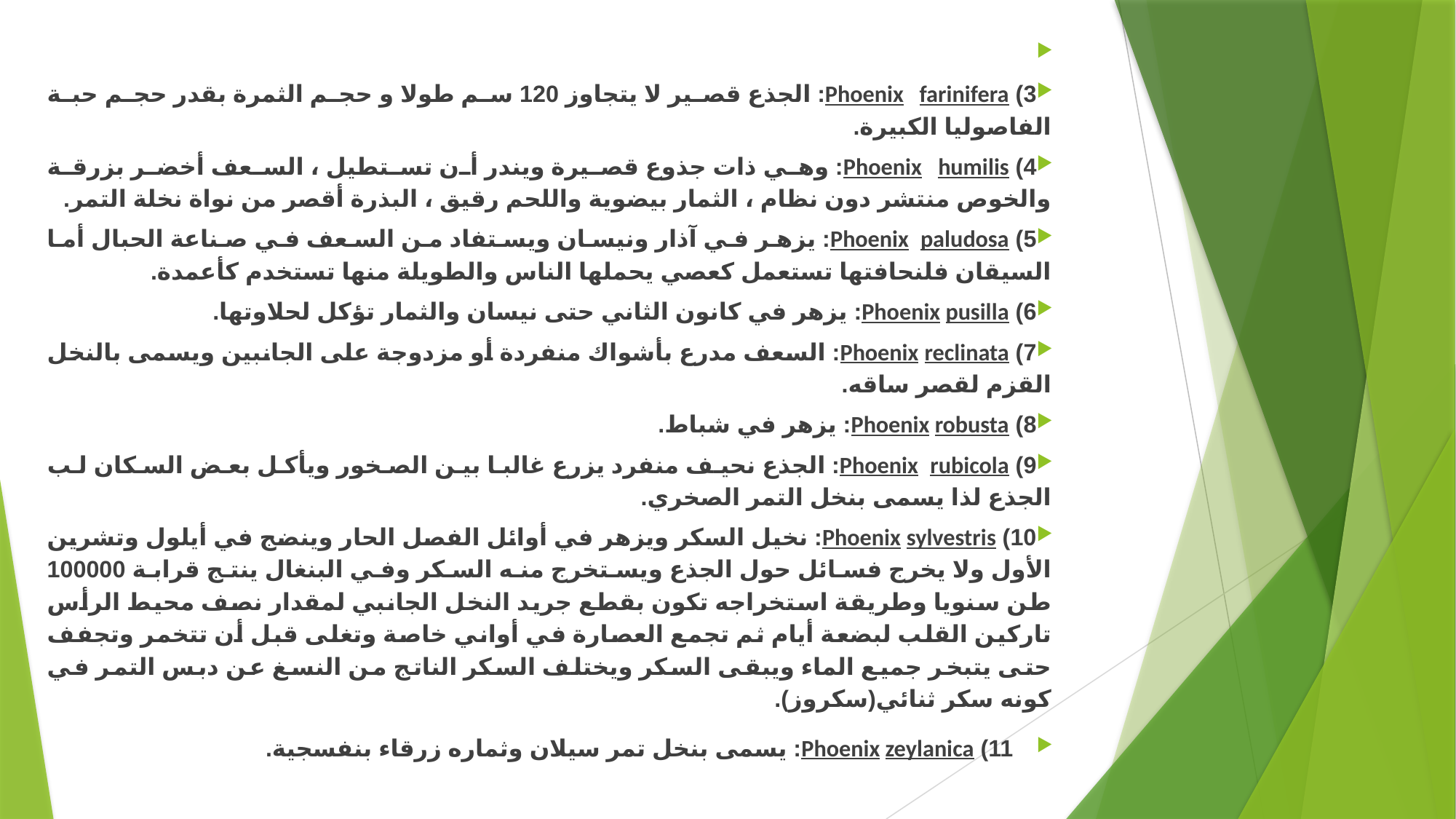

3) Phoenix farinifera: الجذع قصير لا يتجاوز 120 سم طولا و حجم الثمرة بقدر حجم حبة الفاصوليا الكبيرة.
4) Phoenix humilis: وهي ذات جذوع قصيرة ويندر أن تستطيل ، السعف أخضر بزرقة والخوص منتشر دون نظام ، الثمار بيضوية واللحم رقيق ، البذرة أقصر من نواة نخلة التمر.
5) Phoenix paludosa: يزهر في آذار ونيسان ويستفاد من السعف في صناعة الحبال أما السيقان فلنحافتها تستعمل كعصي يحملها الناس والطويلة منها تستخدم كأعمدة.
6) Phoenix pusilla: يزهر في كانون الثاني حتى نيسان والثمار تؤكل لحلاوتها.
7) Phoenix reclinata: السعف مدرع بأشواك منفردة أو مزدوجة على الجانبين ويسمى بالنخل القزم لقصر ساقه.
8) Phoenix robusta: يزهر في شباط.
9) Phoenix rubicola: الجذع نحيف منفرد يزرع غالبا بين الصخور ويأكل بعض السكان لب الجذع لذا يسمى بنخل التمر الصخري.
10) Phoenix sylvestris: نخيل السكر ويزهر في أوائل الفصل الحار وينضج في أيلول وتشرين الأول ولا يخرج فسائل حول الجذع ويستخرج منه السكر وفي البنغال ينتج قرابة 100000 طن سنويا وطريقة استخراجه تكون بقطع جريد النخل الجانبي لمقدار نصف محيط الرأس تاركين القلب لبضعة أيام ثم تجمع العصارة في أواني خاصة وتغلى قبل أن تتخمر وتجفف حتى يتبخر جميع الماء ويبقى السكر ويختلف السكر الناتج من النسغ عن دبس التمر في كونه سكر ثنائي(سكروز).
11) Phoenix zeylanica: يسمى بنخل تمر سيلان وثماره زرقاء بنفسجية.